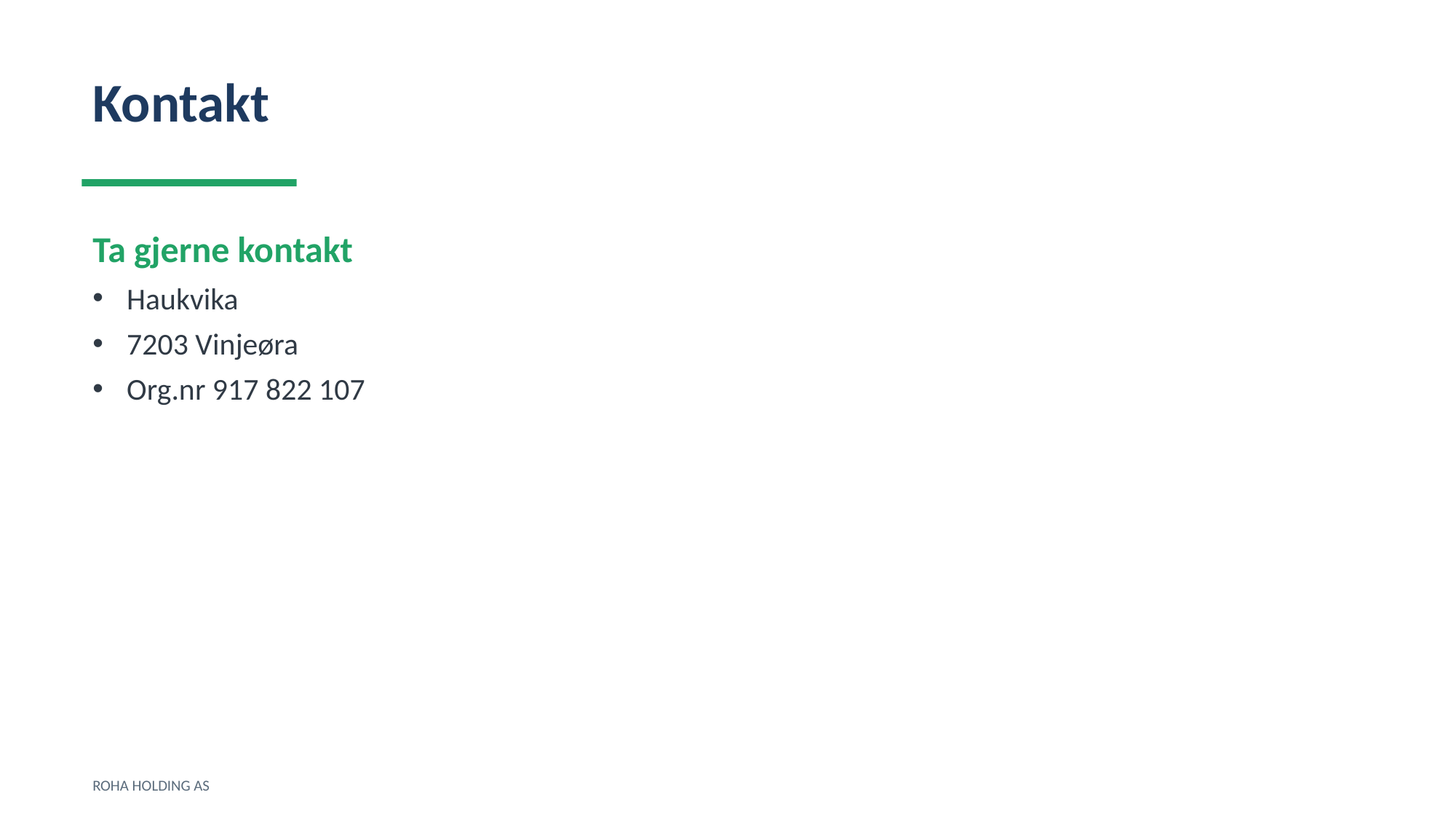

Kontakt

Ta gjerne kontakt
Haukvika
7203 Vinjeøra
Org.nr 917 822 107
ROHA HOLDING AS